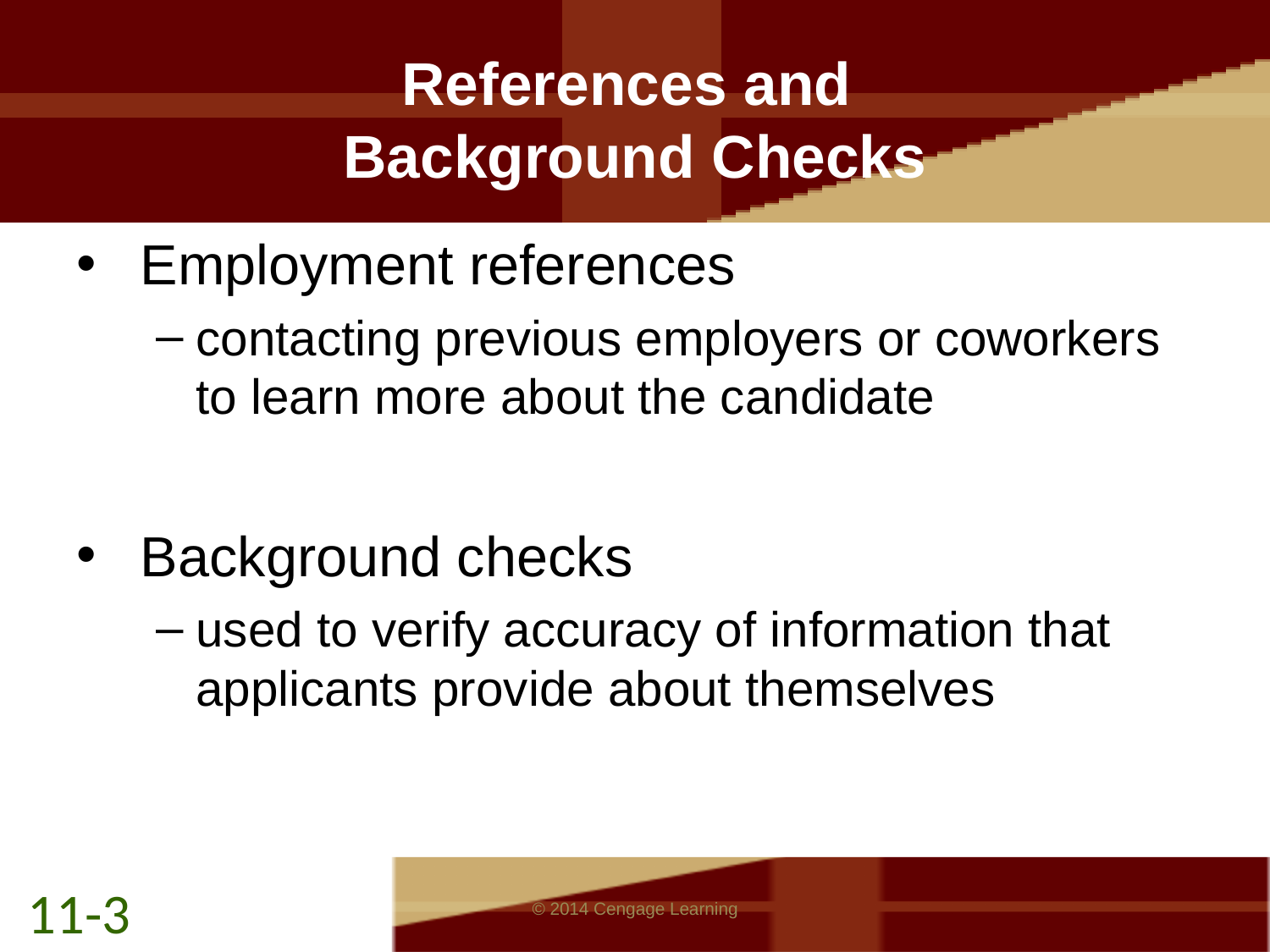

# References and Background Checks
Employment references
contacting previous employers or coworkers to learn more about the candidate

Background checks
used to verify accuracy of information that applicants provide about themselves
11-3
© 2014 Cengage Learning